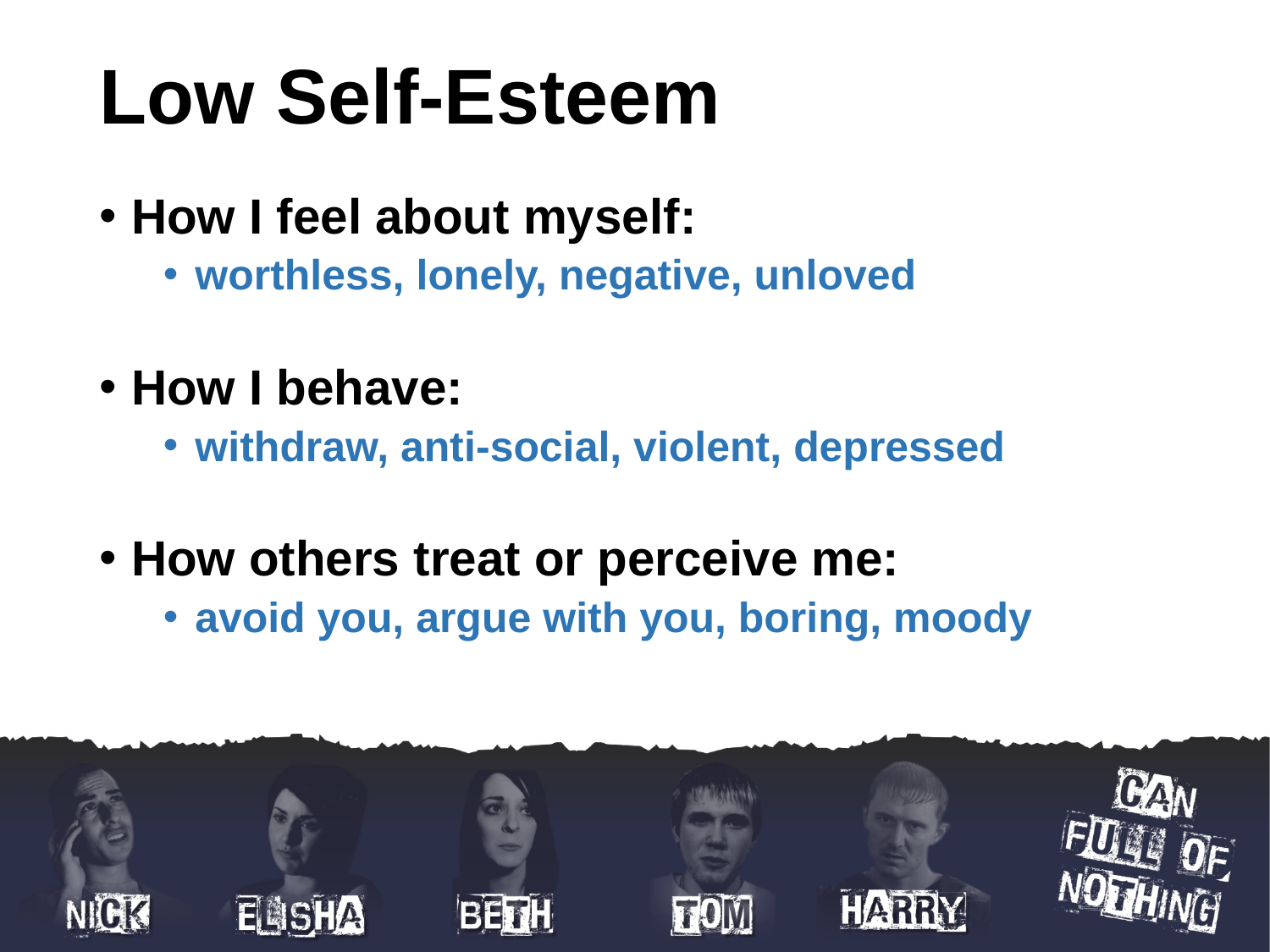

# Low Self-Esteem
How I feel about myself:
worthless, lonely, negative, unloved
How I behave:
withdraw, anti-social, violent, depressed
How others treat or perceive me:
avoid you, argue with you, boring, moody